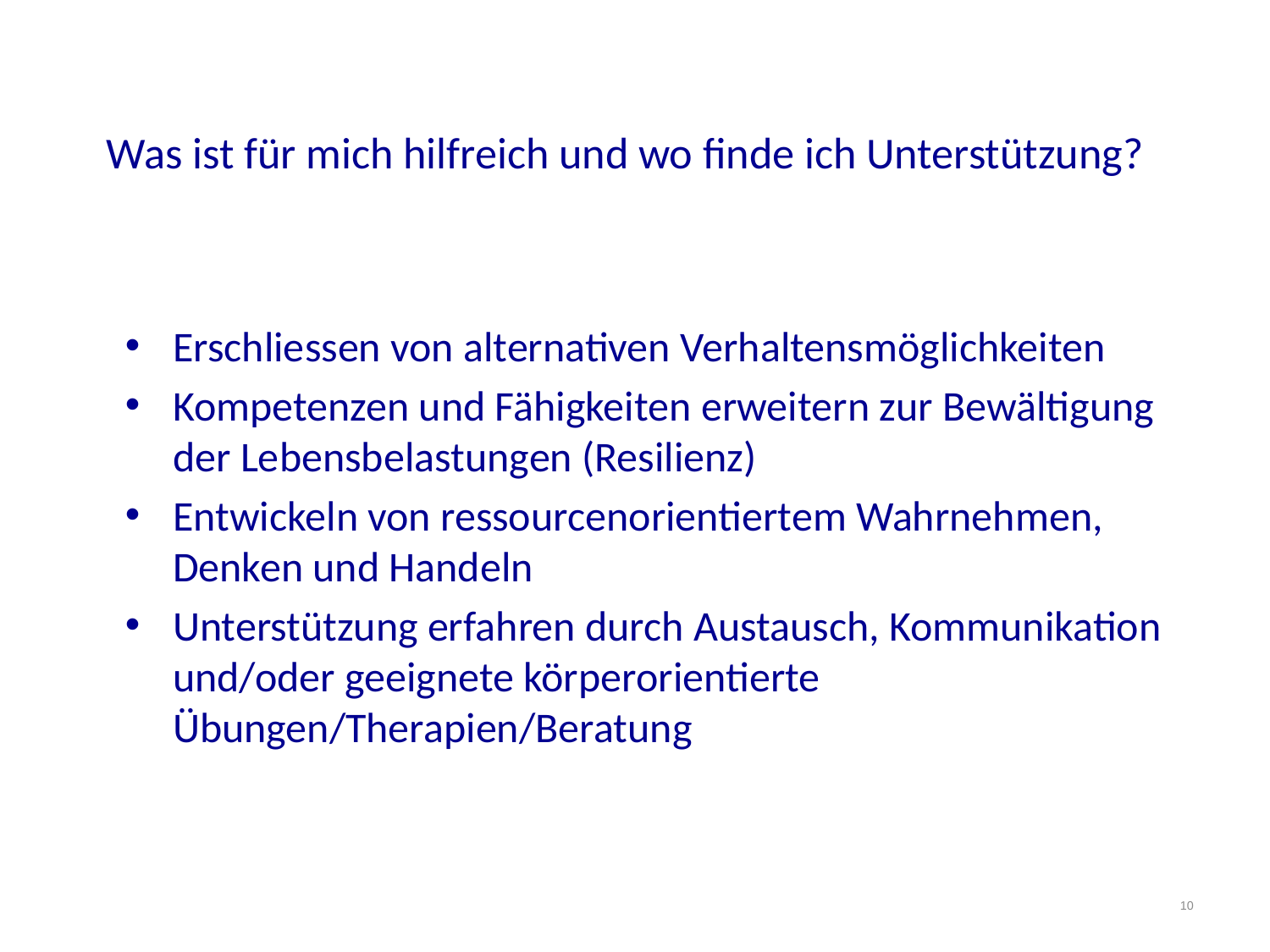

# Was ist für mich hilfreich und wo finde ich Unterstützung?

Erschliessen von alternativen Verhaltensmöglichkeiten
Kompetenzen und Fähigkeiten erweitern zur Bewältigung der Lebensbelastungen (Resilienz)
Entwickeln von ressourcenorientiertem Wahrnehmen, Denken und Handeln
Unterstützung erfahren durch Austausch, Kommunikation und/oder geeignete körperorientierte Übungen/Therapien/Beratung

10